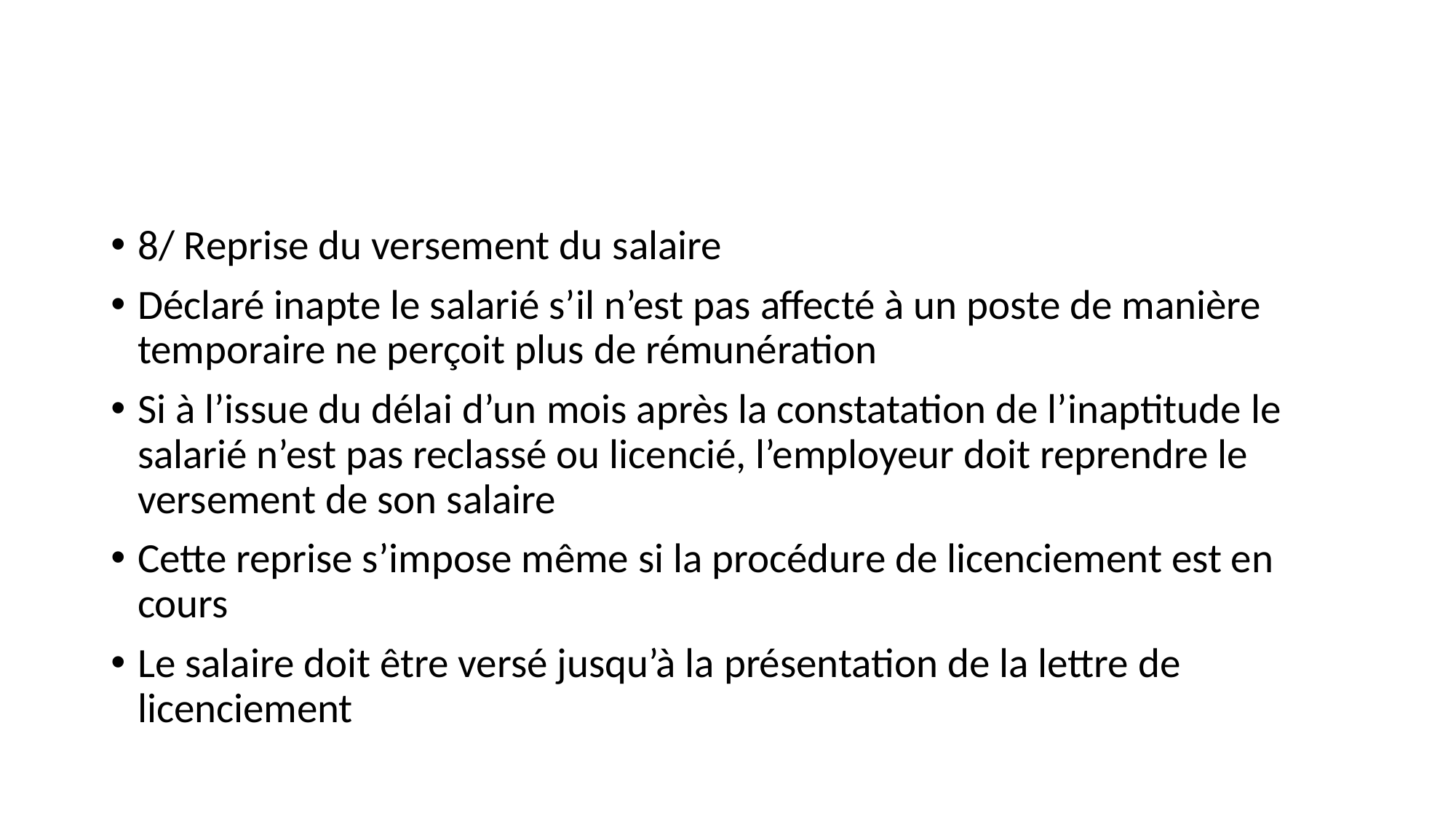

#
8/ Reprise du versement du salaire
Déclaré inapte le salarié s’il n’est pas affecté à un poste de manière temporaire ne perçoit plus de rémunération
Si à l’issue du délai d’un mois après la constatation de l’inaptitude le salarié n’est pas reclassé ou licencié, l’employeur doit reprendre le versement de son salaire
Cette reprise s’impose même si la procédure de licenciement est en cours
Le salaire doit être versé jusqu’à la présentation de la lettre de licenciement